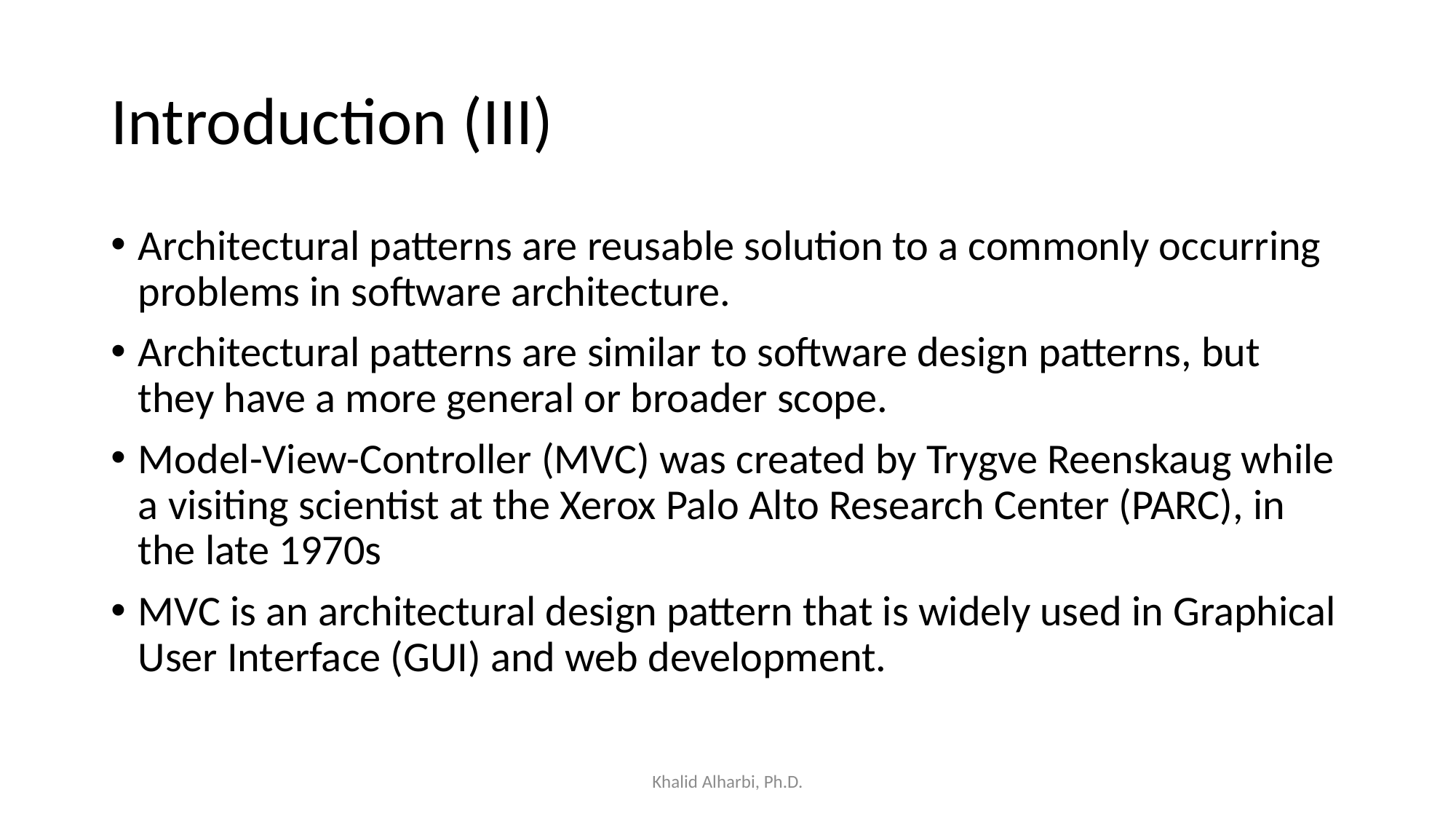

# Introduction (III)
Architectural patterns are reusable solution to a commonly occurring problems in software architecture.
Architectural patterns are similar to software design patterns, but they have a more general or broader scope.
Model-View-Controller (MVC) was created by Trygve Reenskaug while a visiting scientist at the Xerox Palo Alto Research Center (PARC), in the late 1970s
MVC is an architectural design pattern that is widely used in Graphical User Interface (GUI) and web development.

Khalid Alharbi, Ph.D.